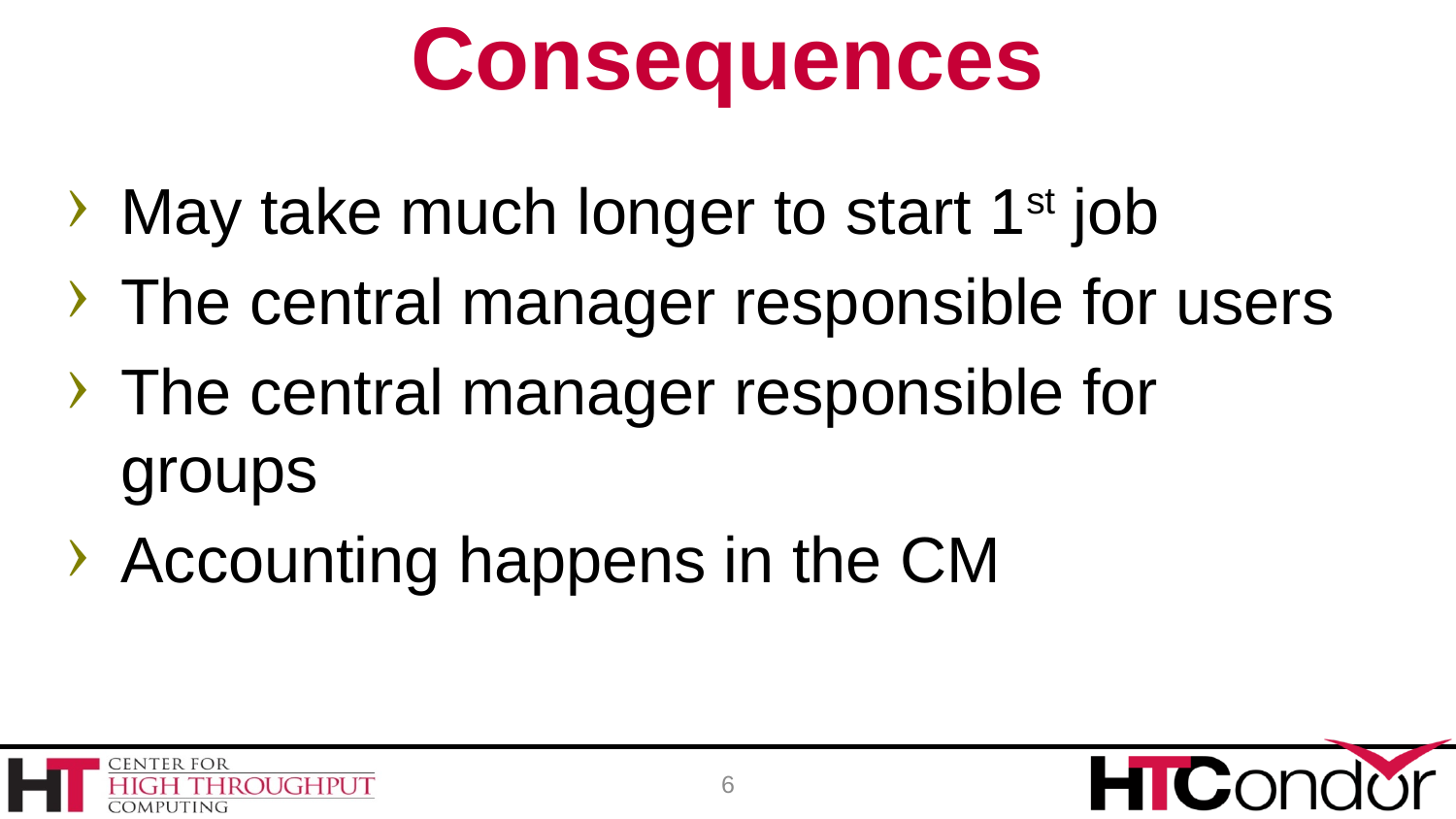

# Consequences
May take much longer to start 1st job
The central manager responsible for users
The central manager responsible for groups
Accounting happens in the CM
6